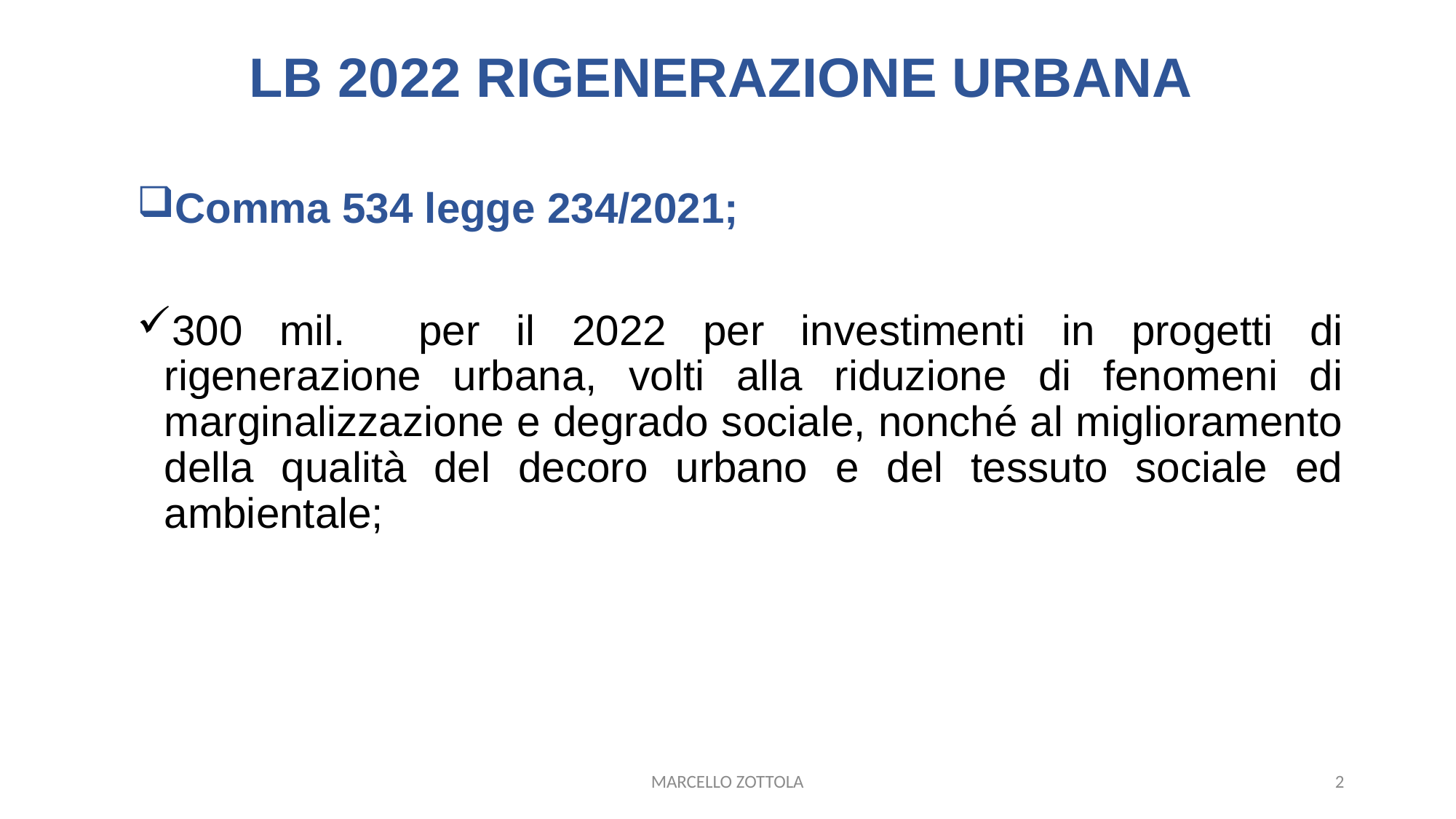

# LB 2022 RIGENERAZIONE URBANA
Comma 534 legge 234/2021;

300 mil.  per il 2022 per investimenti in progetti di rigenerazione urbana, volti alla riduzione di fenomeni di marginalizzazione e degrado sociale, nonché al miglioramento della qualità del decoro urbano e del tessuto sociale ed ambientale;

MARCELLO ZOTTOLA
2